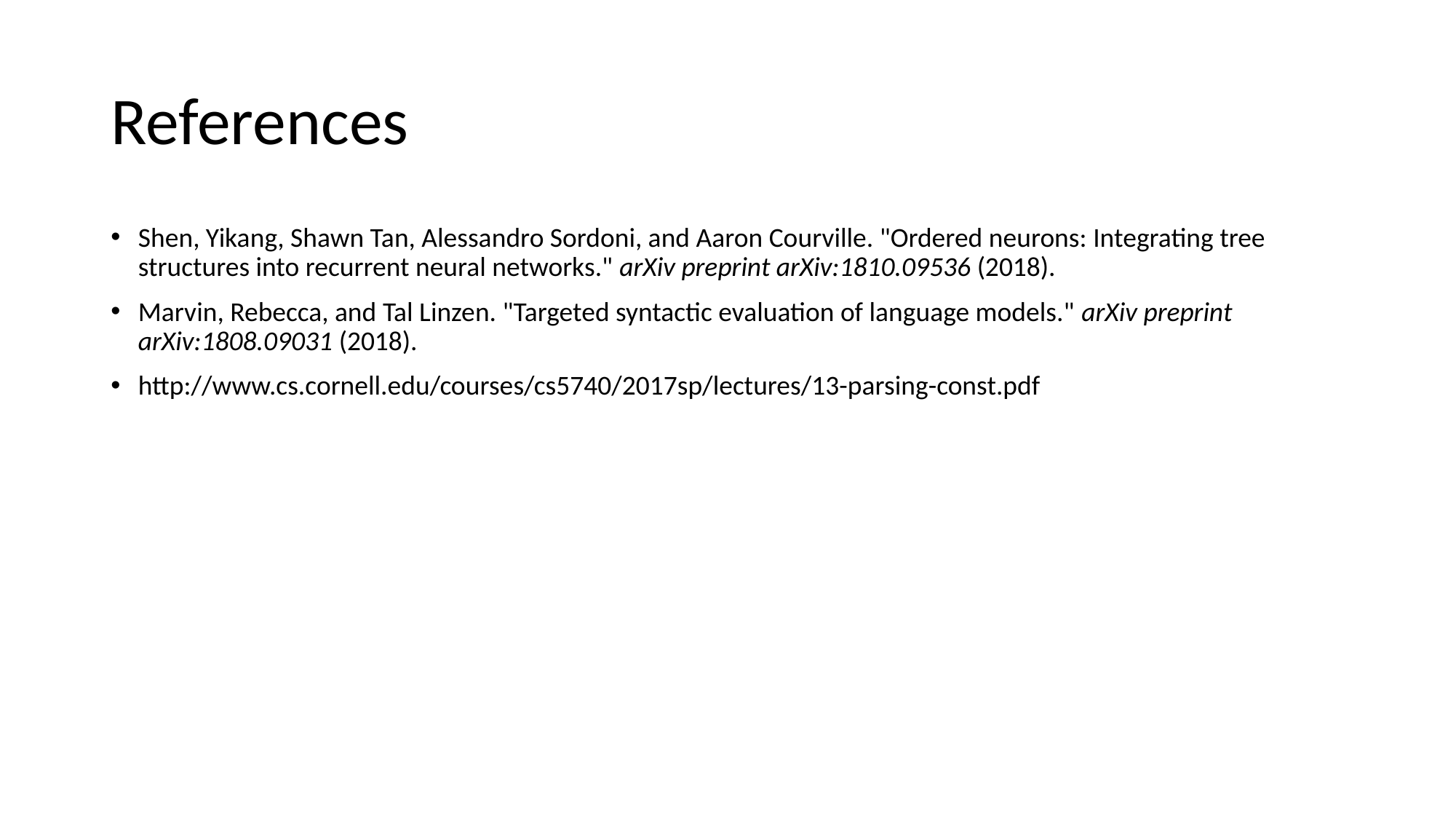

# References
Shen, Yikang, Shawn Tan, Alessandro Sordoni, and Aaron Courville. "Ordered neurons: Integrating tree structures into recurrent neural networks." arXiv preprint arXiv:1810.09536 (2018).
Marvin, Rebecca, and Tal Linzen. "Targeted syntactic evaluation of language models." arXiv preprint arXiv:1808.09031 (2018).
http://www.cs.cornell.edu/courses/cs5740/2017sp/lectures/13-parsing-const.pdf